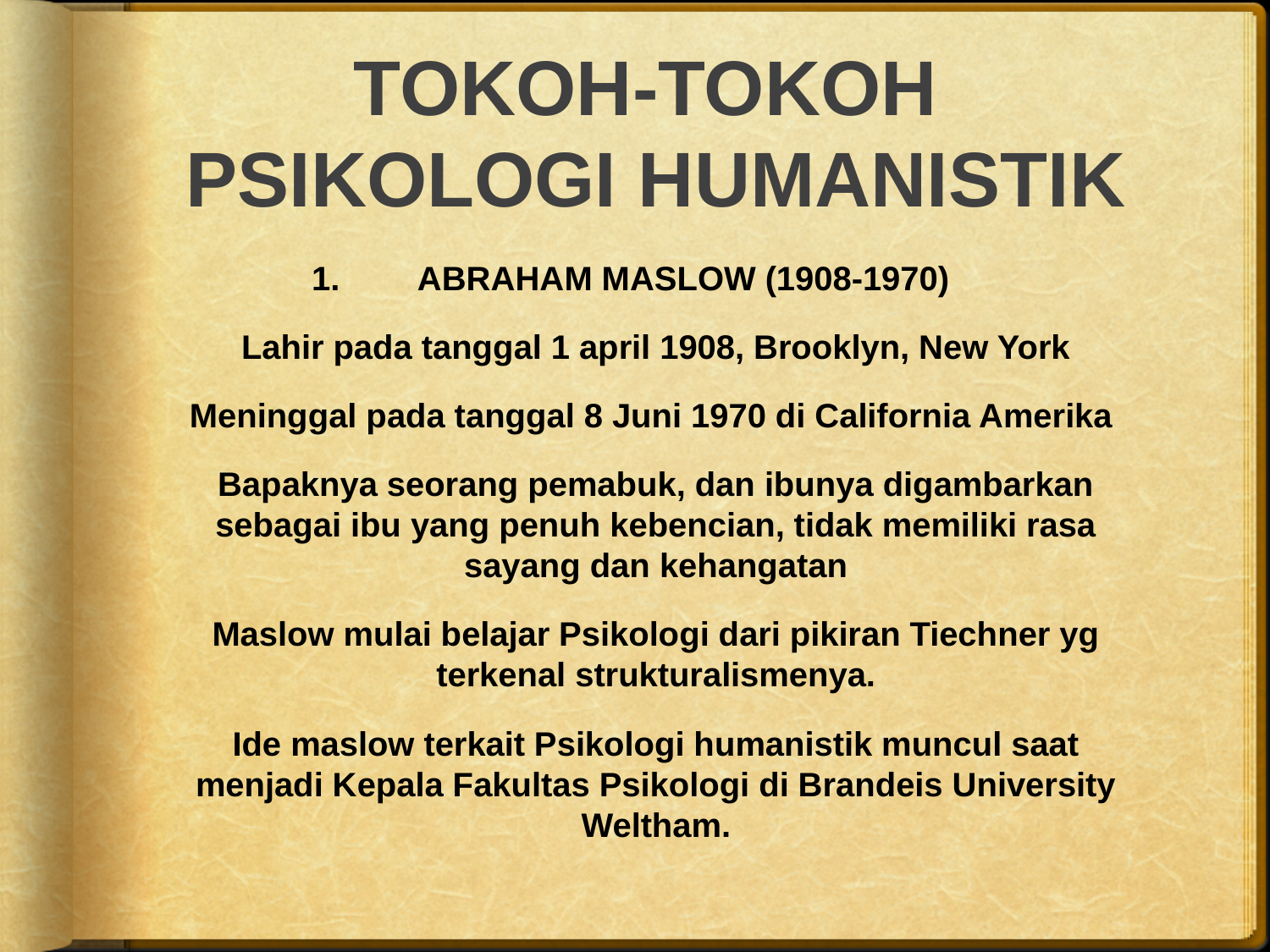

# TOKOH-TOKOH PSIKOLOGI HUMANISTIK
ABRAHAM MASLOW (1908-1970)
Lahir pada tanggal 1 april 1908, Brooklyn, New York
Meninggal pada tanggal 8 Juni 1970 di California Amerika
Bapaknya seorang pemabuk, dan ibunya digambarkan sebagai ibu yang penuh kebencian, tidak memiliki rasa sayang dan kehangatan
Maslow mulai belajar Psikologi dari pikiran Tiechner yg terkenal strukturalismenya.
Ide maslow terkait Psikologi humanistik muncul saat menjadi Kepala Fakultas Psikologi di Brandeis University Weltham.